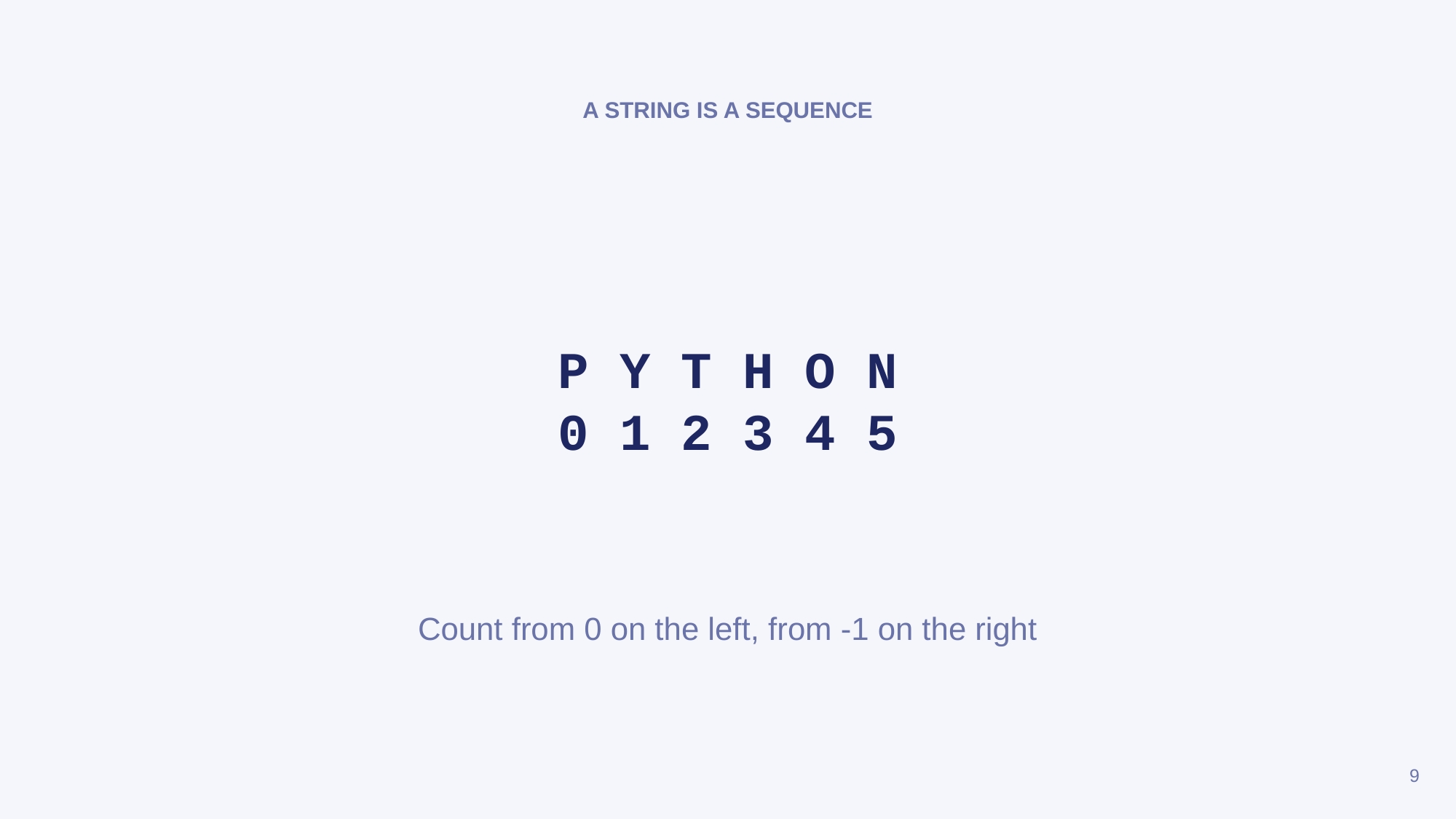

A STRING IS A SEQUENCE
P Y T H O N
0 1 2 3 4 5
Count from 0 on the left, from -1 on the right
9